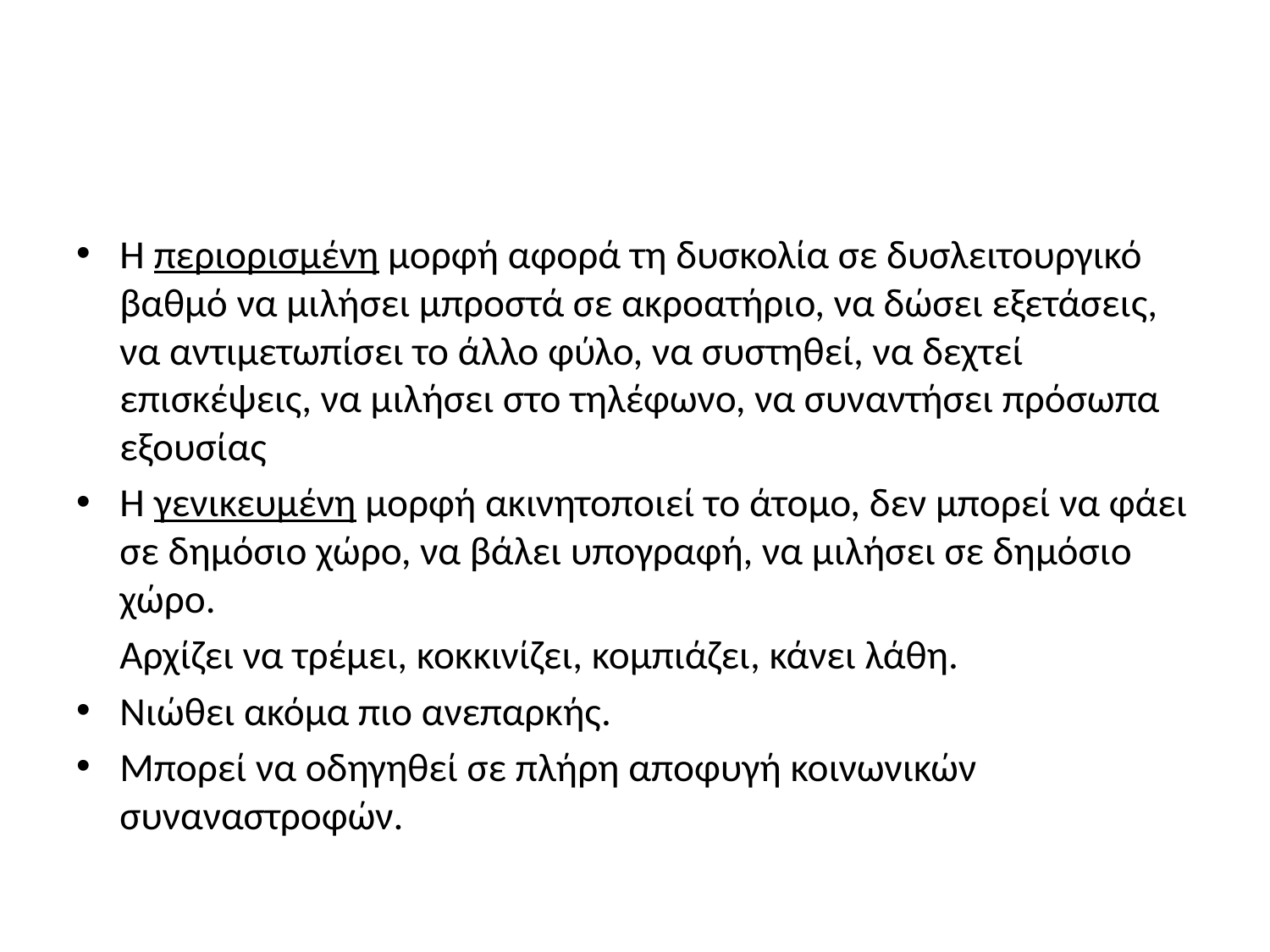

#
Η περιορισμένη μορφή αφορά τη δυσκολία σε δυσλειτουργικό βαθμό να μιλήσει μπροστά σε ακροατήριο, να δώσει εξετάσεις, να αντιμετωπίσει το άλλο φύλο, να συστηθεί, να δεχτεί επισκέψεις, να μιλήσει στο τηλέφωνο, να συναντήσει πρόσωπα εξουσίας
Η γενικευμένη μορφή ακινητοποιεί το άτομο, δεν μπορεί να φάει σε δημόσιο χώρο, να βάλει υπογραφή, να μιλήσει σε δημόσιο χώρο.
	Αρχίζει να τρέμει, κοκκινίζει, κομπιάζει, κάνει λάθη.
Νιώθει ακόμα πιο ανεπαρκής.
Μπορεί να οδηγηθεί σε πλήρη αποφυγή κοινωνικών συναναστροφών.